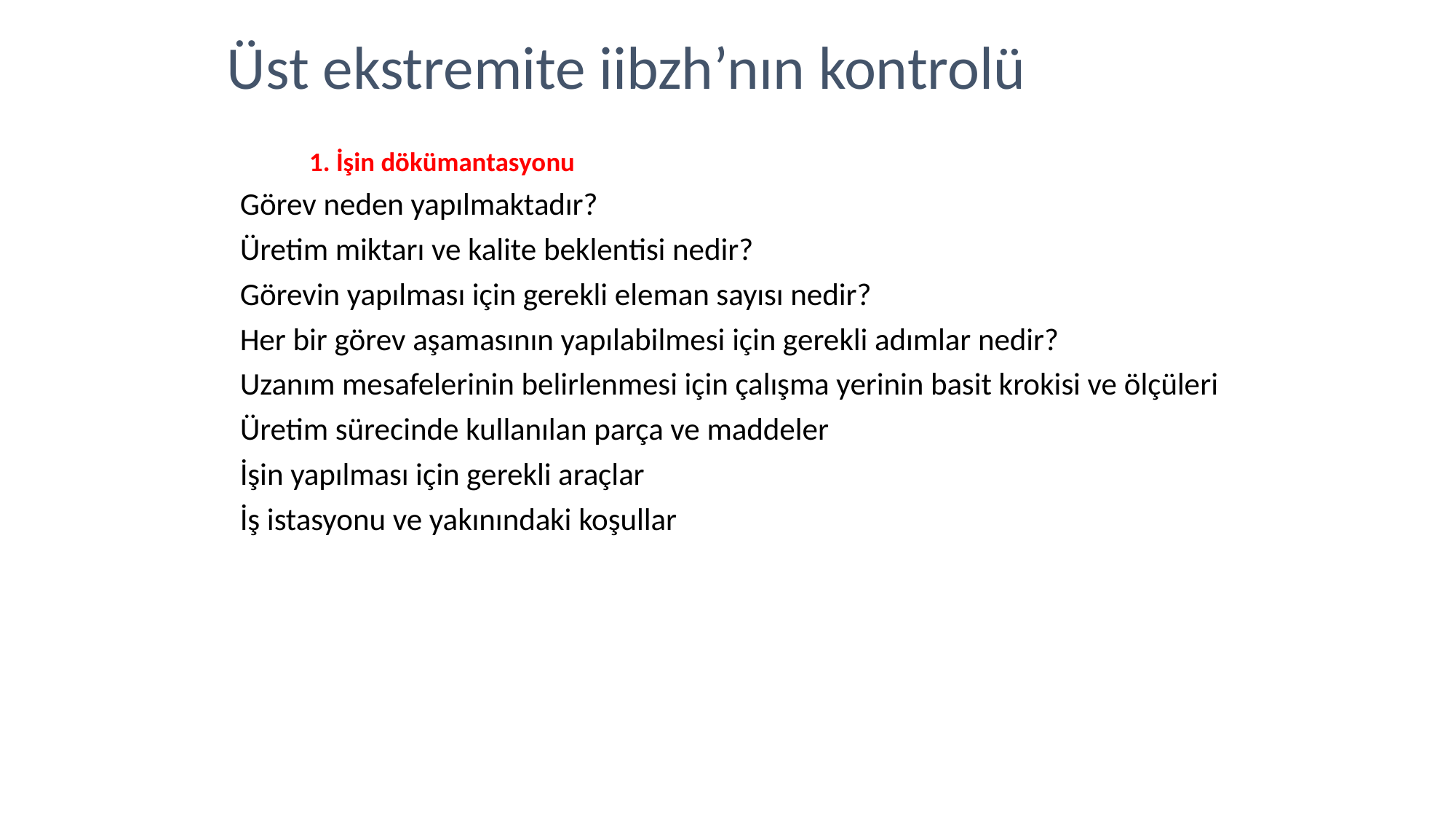

# Üst ekstremite iibzh’nın kontrolü
	1. İşin dökümantasyonu
Görev neden yapılmaktadır?
Üretim miktarı ve kalite beklentisi nedir?
Görevin yapılması için gerekli eleman sayısı nedir?
Her bir görev aşamasının yapılabilmesi için gerekli adımlar nedir?
Uzanım mesafelerinin belirlenmesi için çalışma yerinin basit krokisi ve ölçüleri
Üretim sürecinde kullanılan parça ve maddeler
İşin yapılması için gerekli araçlar
İş istasyonu ve yakınındaki koşullar